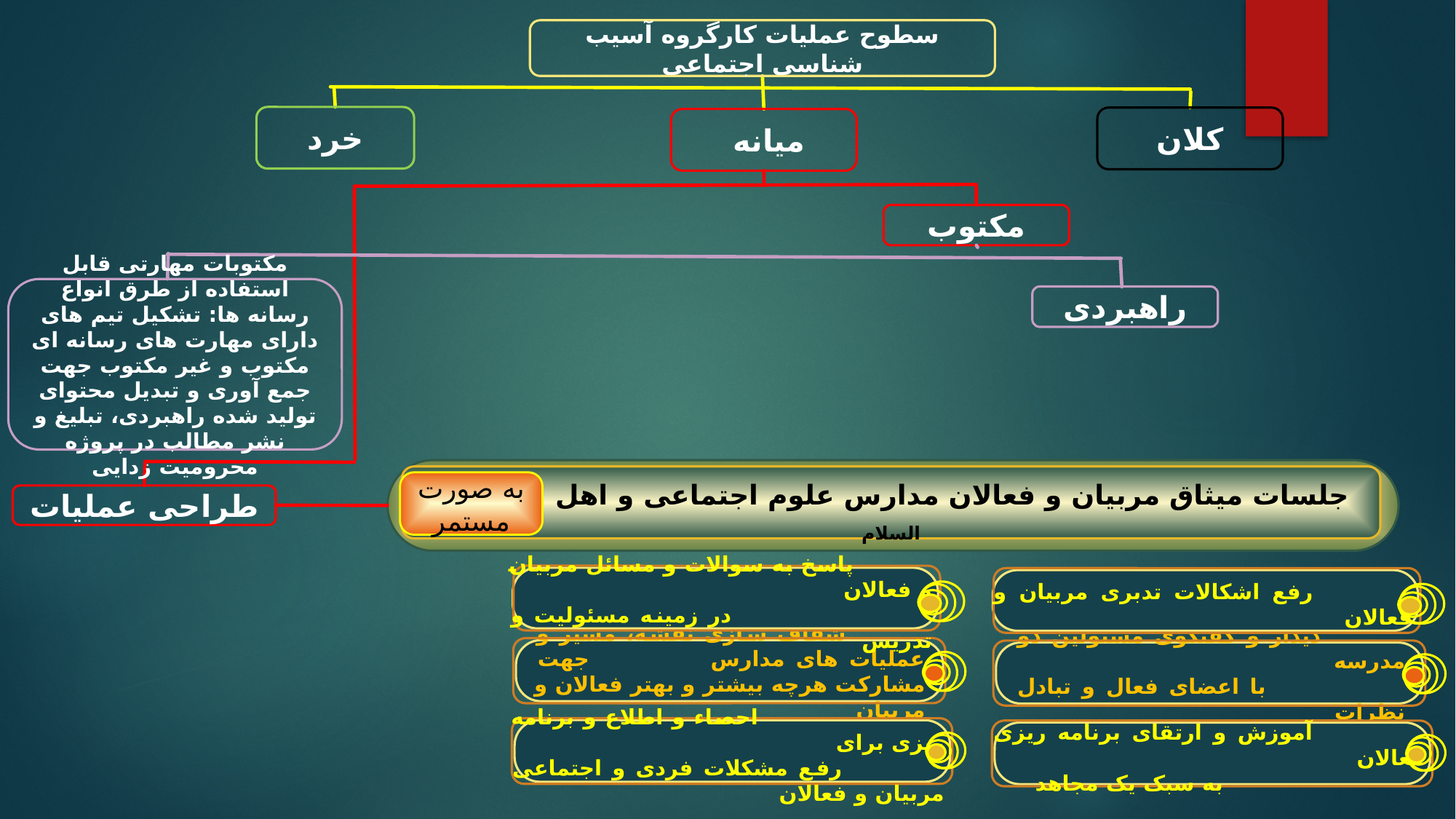

سطوح عملیات کارگروه آسیب شناسی اجتماعی
خرد
کلان
میانه
مکتوب
مکتوبات مهارتی قابل استفاده از طرق انواع رسانه ها: تشکیل تیم های دارای مهارت های رسانه ای مکتوب و غیر مکتوب جهت جمع آوری و تبدیل محتوای تولید شده راهبردی، تبلیغ و نشر مطالب در پروژه محرومیت زدایی
راهبردی

جلسات میثاق مربیان و فعالان مدارس علوم اجتماعی و اهل بیت علیهم السلام
به صورت مستمر
طراحی عملیات

          پاسخ به سوالات و مسائل مربیان و فعالان
                    در زمینه مسئولیت و تدریس

        رفع اشکالات تدبری مربیان و فعالان

        شفاف سازی نقشه، مسیر و عملیات های مدارس           جهت مشارکت هرچه بیشتر و بهتر فعالان و مربیان

        دیدار و گفتگوی مسئولین دو مدرسه
             با اعضای فعال و تبادل نظرات

                     احصاء و اطلاع و برنامه ریزی برای
          رفع مشکلات فردی و اجتماعی مربیان و فعالان

          آموزش و ارتقای برنامه ریزی فعالان
                           به سبک یک مجاهد